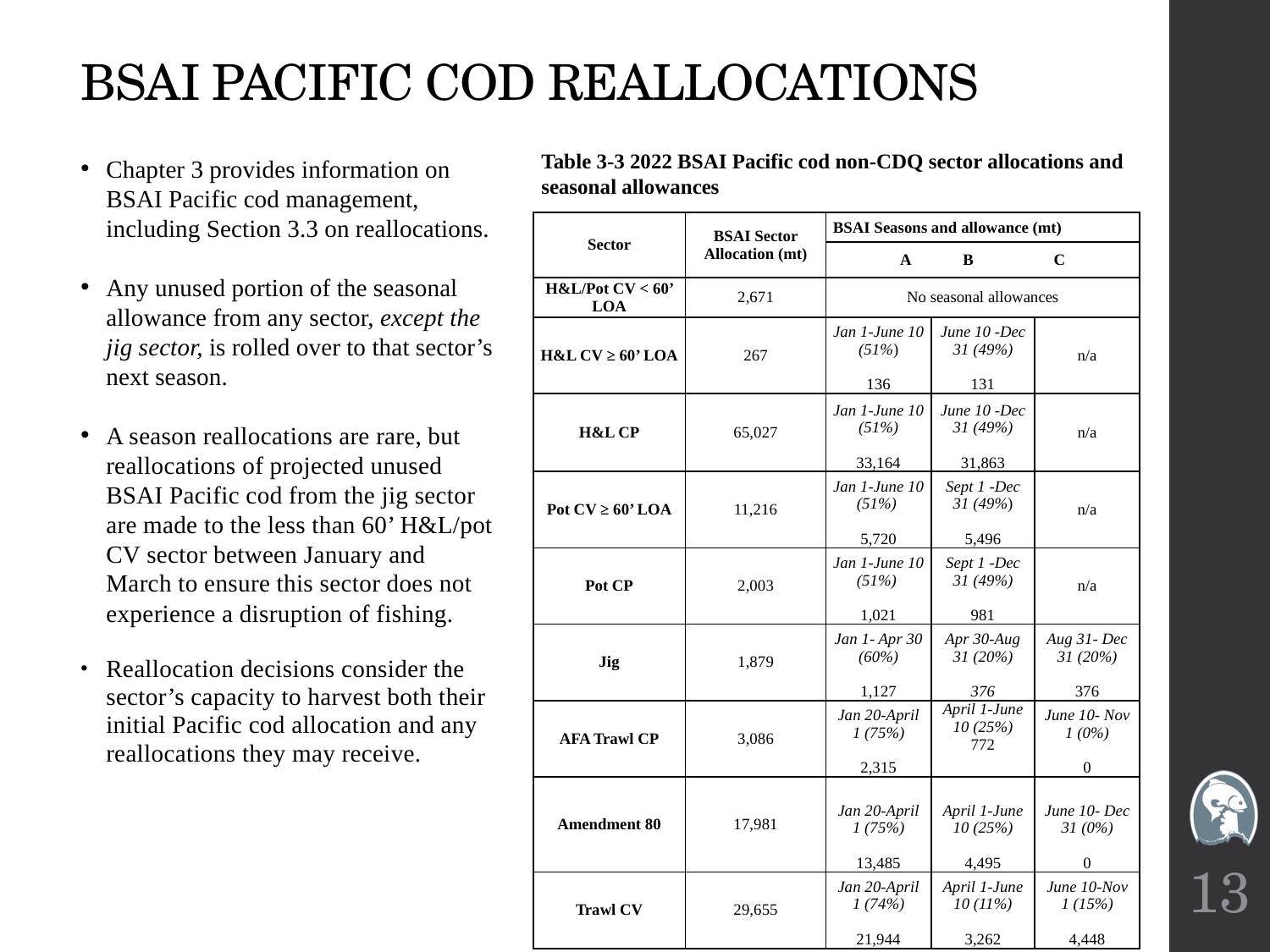

# BSAI PACIFIC COD REALLOCATIONS
Table 3-3 2022 BSAI Pacific cod non-CDQ sector allocations and seasonal allowances
Chapter 3 provides information on BSAI Pacific cod management, including Section 3.3 on reallocations.

Any unused portion of the seasonal allowance from any sector, except the jig sector, is rolled over to that sector’s next season.

A season reallocations are rare, but reallocations of projected unused BSAI Pacific cod from the jig sector are made to the less than 60’ H&L/pot CV sector between January and March to ensure this sector does not experience a disruption of fishing.

Reallocation decisions consider the sector’s capacity to harvest both their initial Pacific cod allocation and any reallocations they may receive.
| Sector | BSAI Sector Allocation (mt) | BSAI Seasons and allowance (mt) |  |  |
| --- | --- | --- | --- | --- |
|  |  | A B C |  |  |
| H&L/Pot CV < 60’ LOA | 2,671 | No seasonal allowances |  |  |
| H&L CV ≥ 60’ LOA | 267 | Jan 1-June 10 (51%) 136 | June 10 -Dec 31 (49%) 131 | n/a |
| H&L CP | 65,027 | Jan 1-June 10 (51%) 33,164 | June 10 -Dec 31 (49%) 31,863 | n/a |
| Pot CV ≥ 60’ LOA | 11,216 | Jan 1-June 10 (51%) 5,720 | Sept 1 -Dec 31 (49%) 5,496 | n/a |
| Pot CP | 2,003 | Jan 1-June 10 (51%) 1,021 | Sept 1 -Dec 31 (49%) 981 | n/a |
| Jig | 1,879 | Jan 1- Apr 30 (60%) 1,127 | Apr 30-Aug 31 (20%) 376 | Aug 31- Dec 31 (20%) 376 |
| AFA Trawl CP | 3,086 | Jan 20-April 1 (75%) 2,315 | April 1-June 10 (25%) 772 | June 10- Nov 1 (0%) 0 |
| Amendment 80 | 17,981 | Jan 20-April 1 (75%) 13,485 | April 1-June 10 (25%) 4,495 | June 10- Dec 31 (0%) 0 |
| Trawl CV | 29,655 | Jan 20-April 1 (74%) 21,944 | April 1-June 10 (11%) 3,262 | June 10-Nov 1 (15%) 4,448 |
13